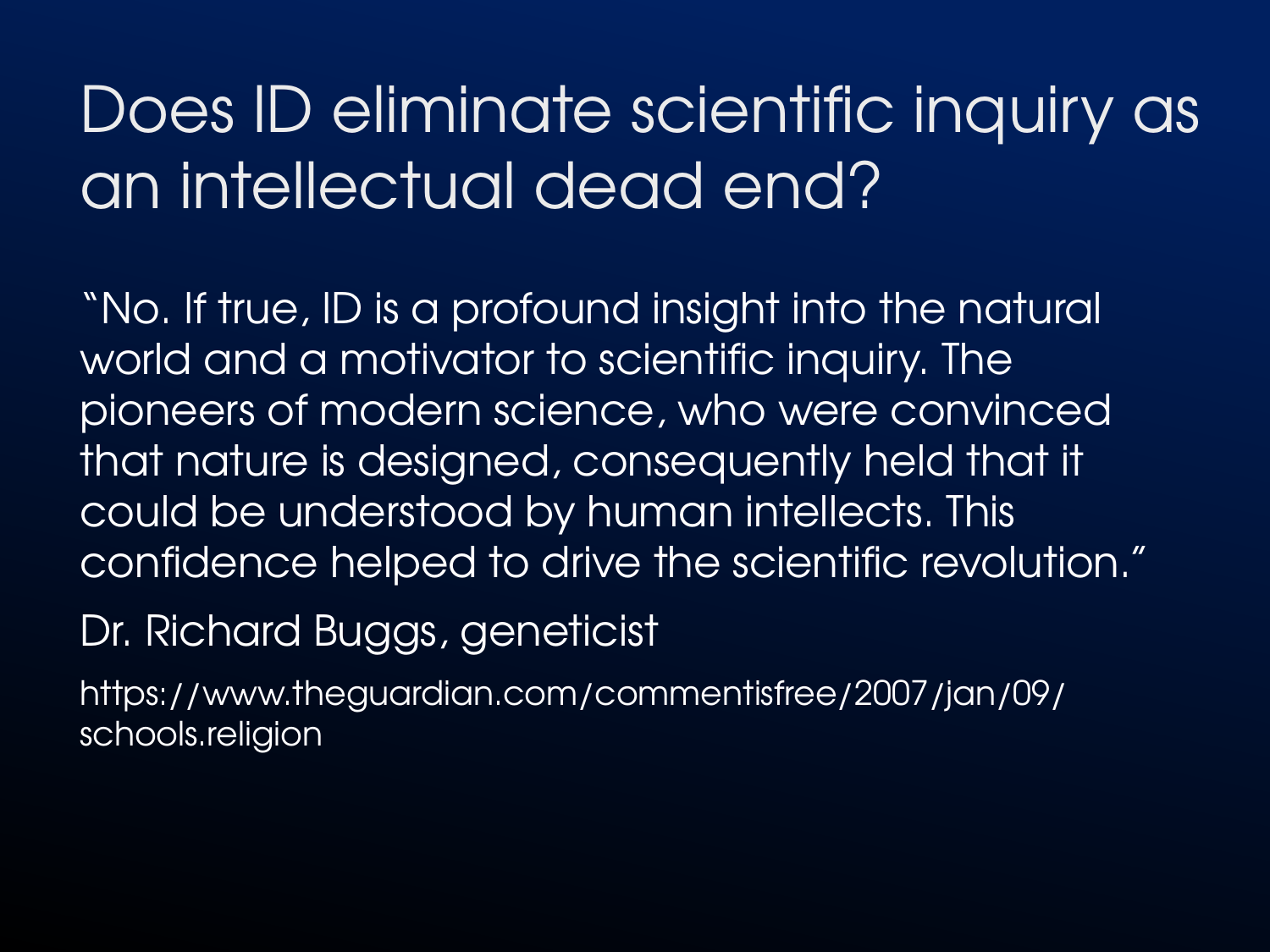

# Does ID eliminate scientific inquiry as an intellectual dead end?
“No. If true, ID is a profound insight into the natural world and a motivator to scientific inquiry. The pioneers of modern science, who were convinced that nature is designed, consequently held that it could be understood by human intellects. This confidence helped to drive the scientific revolution.”
Dr. Richard Buggs, geneticist
https://www.theguardian.com/commentisfree/2007/jan/09/schools.religion